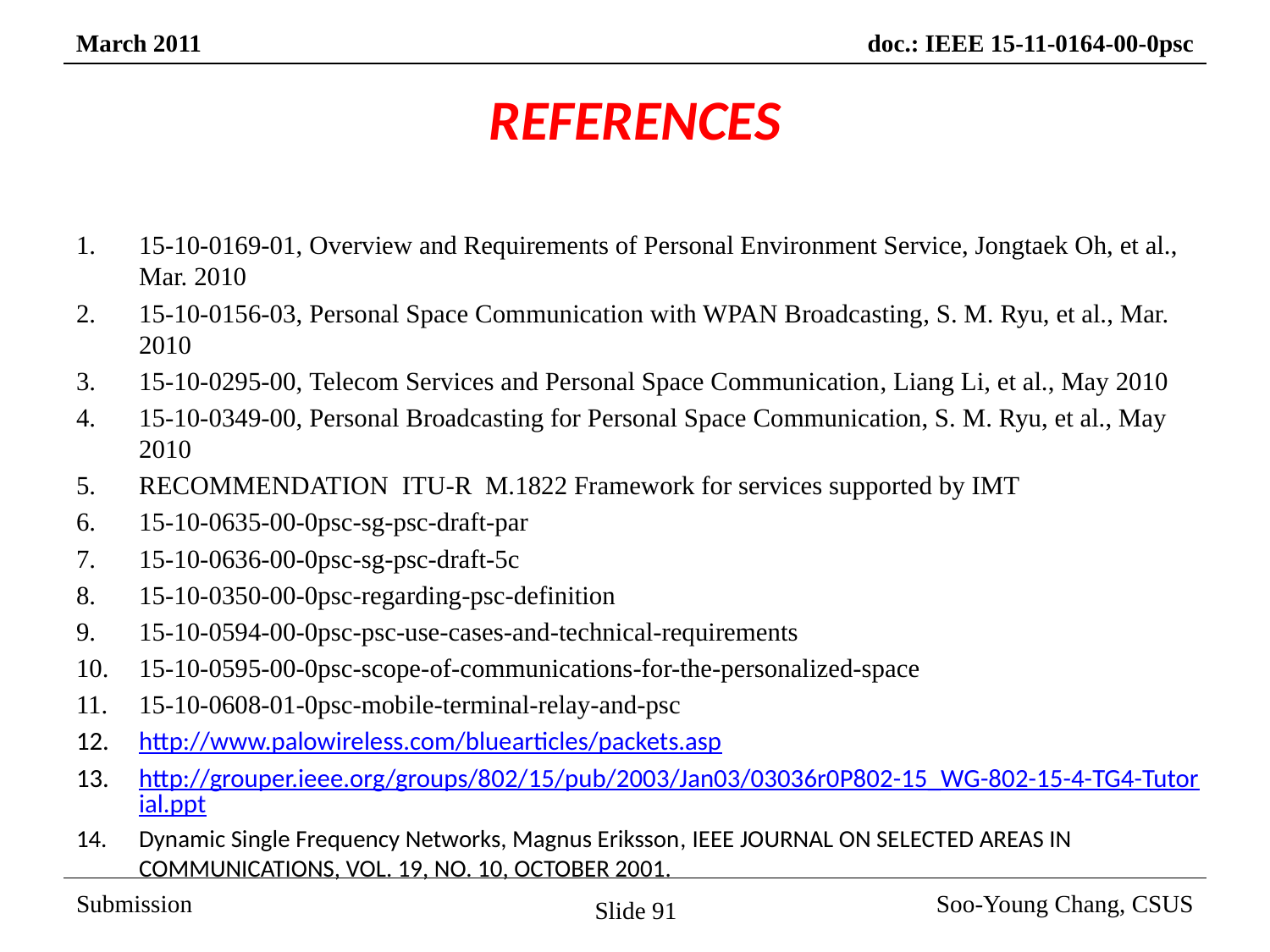

# REFERENCES
15-10-0169-01, Overview and Requirements of Personal Environment Service, Jongtaek Oh, et al., Mar. 2010
15-10-0156-03, Personal Space Communication with WPAN Broadcasting, S. M. Ryu, et al., Mar. 2010
15-10-0295-00, Telecom Services and Personal Space Communication, Liang Li, et al., May 2010
15-10-0349-00, Personal Broadcasting for Personal Space Communication, S. M. Ryu, et al., May 2010
RECOMMENDATION  ITU-R  M.1822 Framework for services supported by IMT
15-10-0635-00-0psc-sg-psc-draft-par
15-10-0636-00-0psc-sg-psc-draft-5c
15-10-0350-00-0psc-regarding-psc-definition
15-10-0594-00-0psc-psc-use-cases-and-technical-requirements
15-10-0595-00-0psc-scope-of-communications-for-the-personalized-space
15-10-0608-01-0psc-mobile-terminal-relay-and-psc
http://www.palowireless.com/bluearticles/packets.asp
http://grouper.ieee.org/groups/802/15/pub/2003/Jan03/03036r0P802-15_WG-802-15-4-TG4-Tutorial.ppt
Dynamic Single Frequency Networks, Magnus Eriksson, IEEE JOURNAL ON SELECTED AREAS IN COMMUNICATIONS, VOL. 19, NO. 10, OCTOBER 2001.
Slide 91